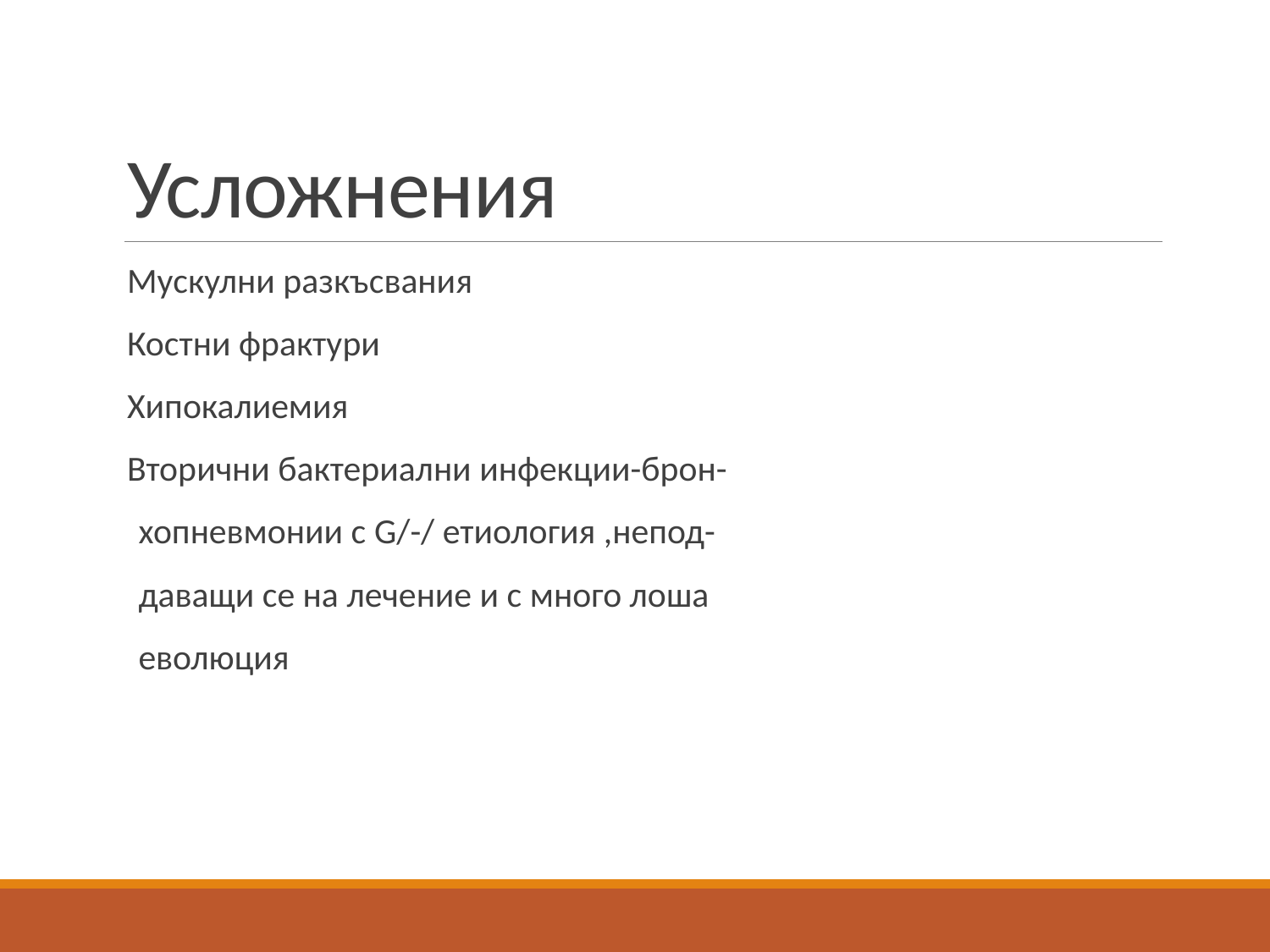

# Усложнения
Мускулни разкъсвания
Костни фрактури
Хипокалиемия
Вторични бактериални инфекции-брон-
   хопневмонии с G/-/ етиология ,непод-
   даващи се на лечение и с много лоша
   еволюция